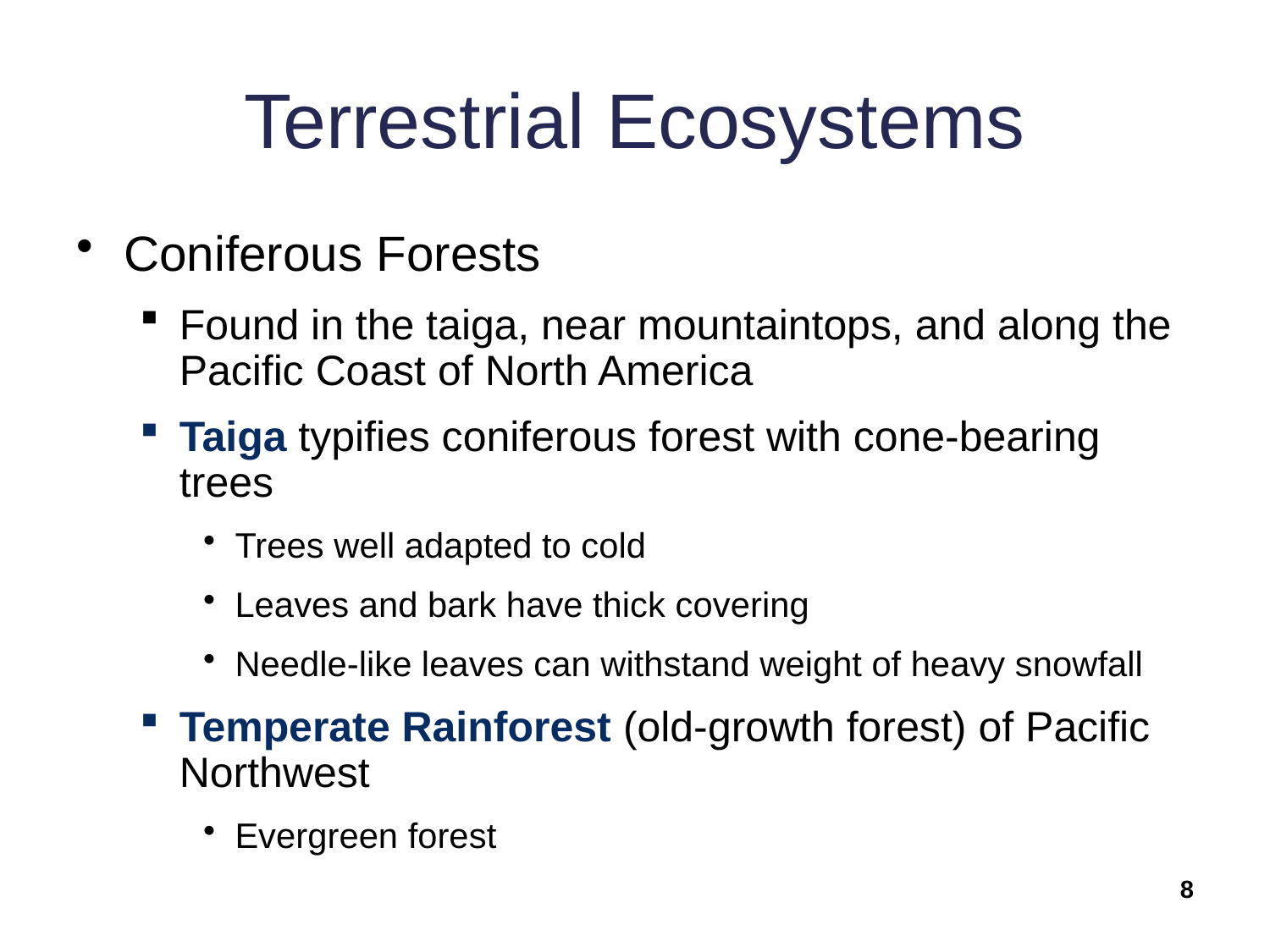

# Terrestrial Ecosystems
Coniferous Forests
Found in the taiga, near mountaintops, and along the Pacific Coast of North America
Taiga typifies coniferous forest with cone-bearing trees
Trees well adapted to cold
Leaves and bark have thick covering
Needle-like leaves can withstand weight of heavy snowfall
Temperate Rainforest (old-growth forest) of Pacific Northwest
Evergreen forest
8